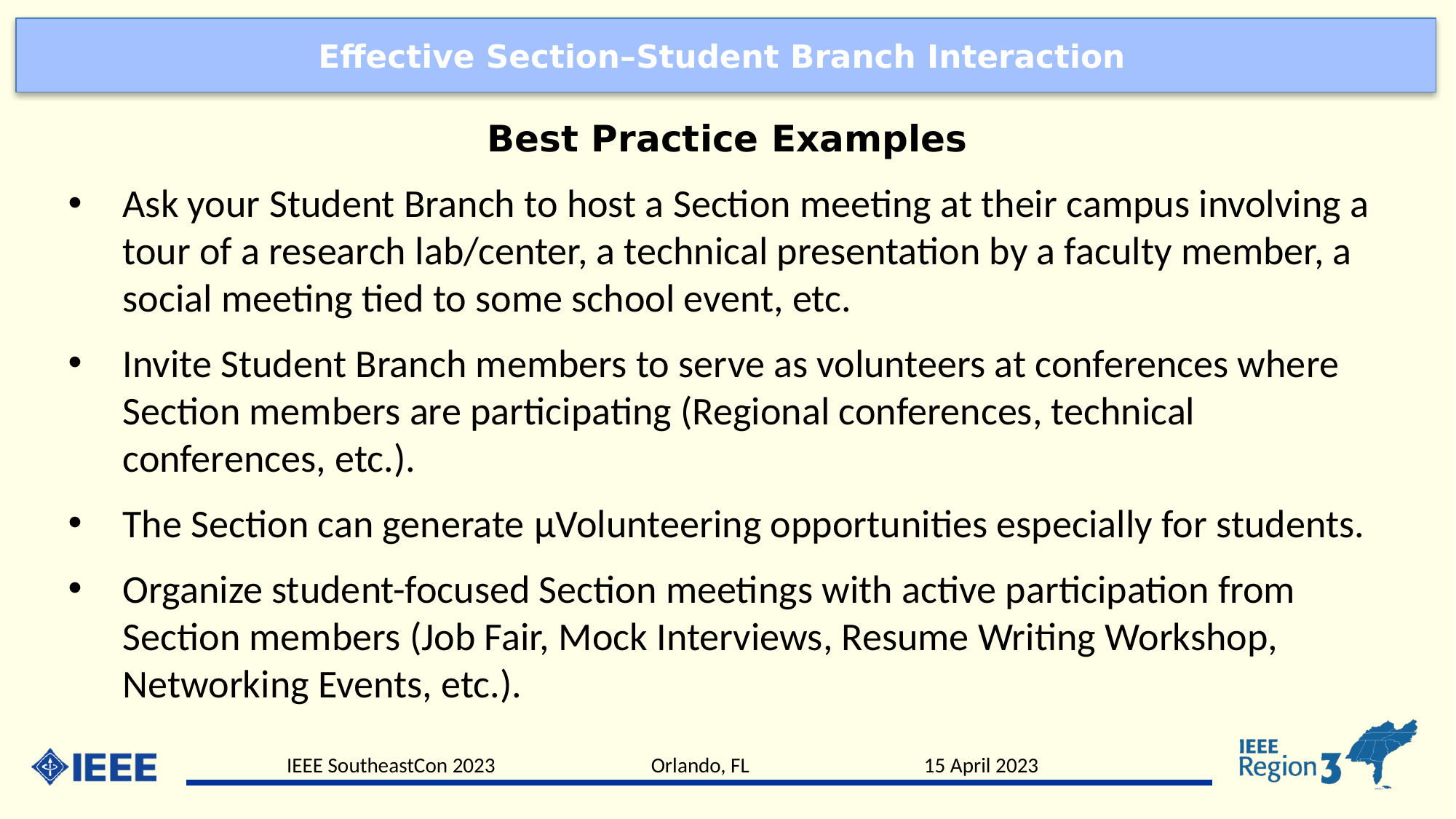

Best Practice Examples
Ask your Student Branch to host a Section meeting at their campus involving a tour of a research lab/center, a technical presentation by a faculty member, a social meeting tied to some school event, etc.
Invite Student Branch members to serve as volunteers at conferences where Section members are participating (Regional conferences, technical conferences, etc.).
The Section can generate μVolunteering opportunities especially for students.
Organize student-focused Section meetings with active participation from Section members (Job Fair, Mock Interviews, Resume Writing Workshop, Networking Events, etc.).